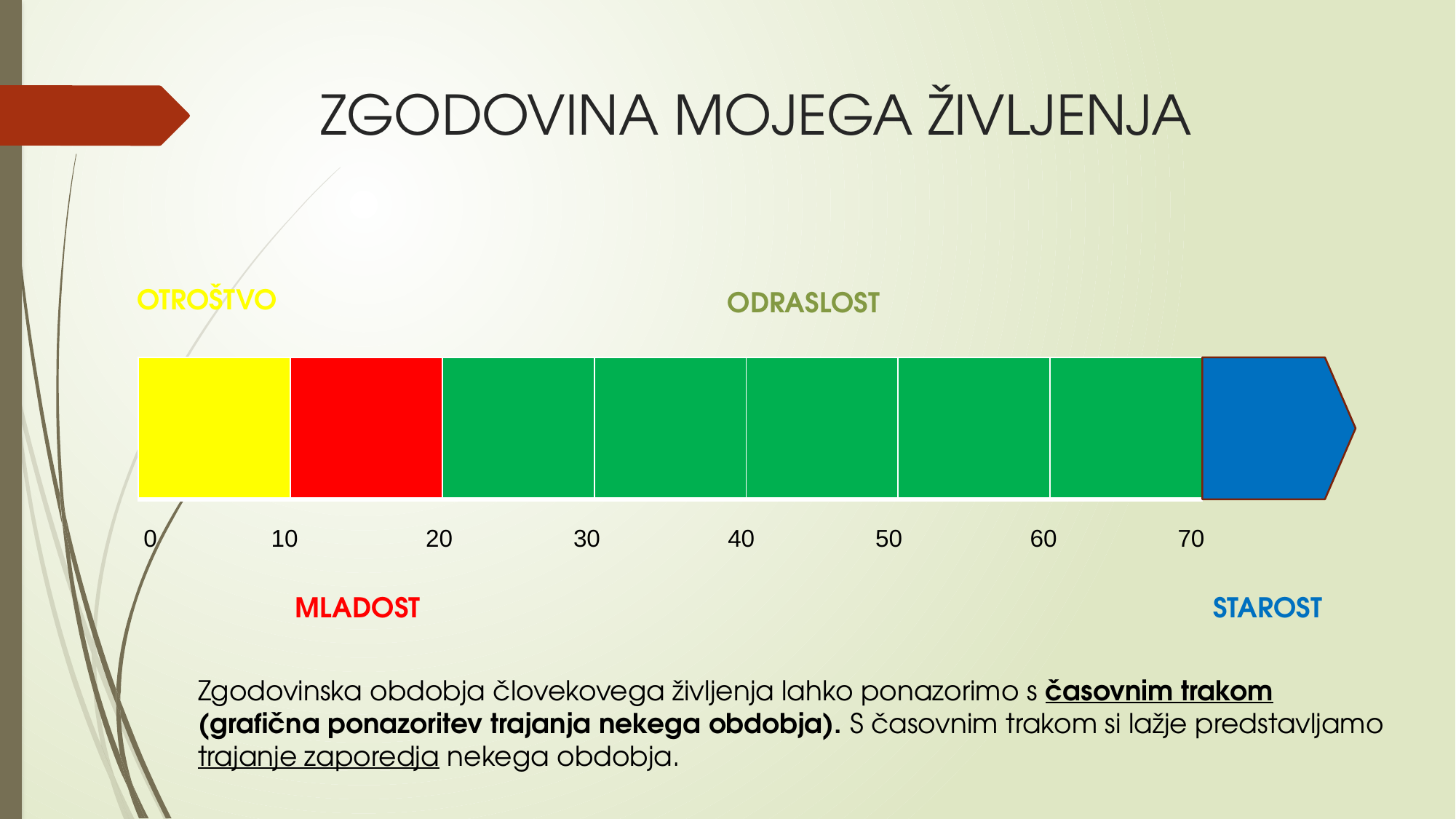

# ZGODOVINA MOJEGA ŽIVLJENJA
OTROŠTVO
ODRASLOST

|  |  |  |  |  |  |  |
| --- | --- | --- | --- | --- | --- | --- |

     0                 10                   20                  30                   40                  50                   60                  70

MLADOST
STAROST
Zgodovinska obdobja človekovega življenja lahko ponazorimo s časovnim trakom (grafična ponazoritev trajanja nekega obdobja). S časovnim trakom si lažje predstavljamo trajanje zaporedja nekega obdobja.